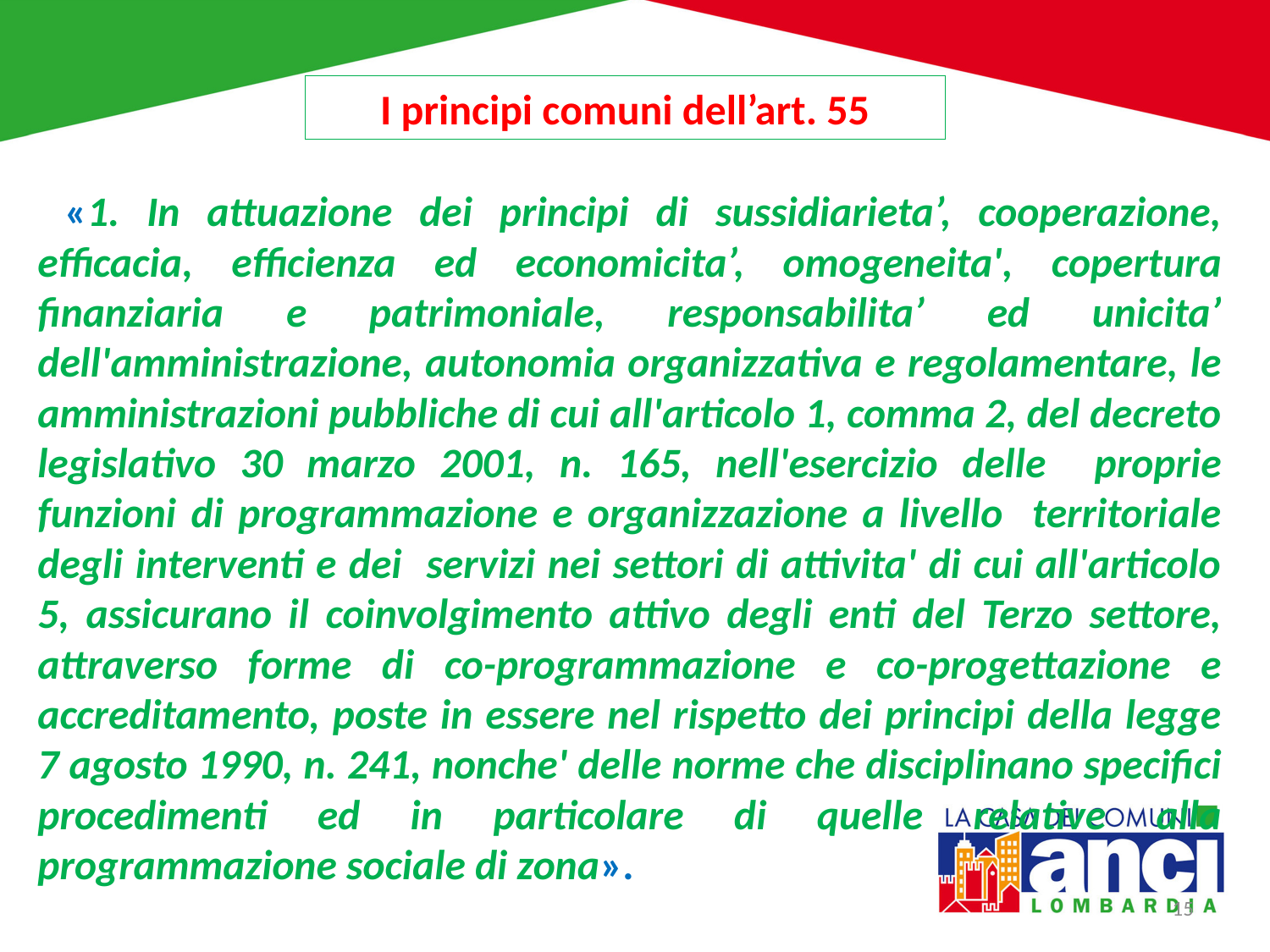

I principi comuni dell’art. 55
#
 «1. In attuazione dei principi di sussidiarieta’, cooperazione, efficacia, efficienza ed economicita’, omogeneita', copertura finanziaria e patrimoniale, responsabilita’ ed unicita’ dell'amministrazione, autonomia organizzativa e regolamentare, le amministrazioni pubbliche di cui all'articolo 1, comma 2, del decreto legislativo 30 marzo 2001, n. 165, nell'esercizio delle  proprie funzioni di programmazione e organizzazione a livello  territoriale degli interventi e dei  servizi nei settori di attivita' di cui all'articolo 5, assicurano il coinvolgimento attivo degli enti del Terzo settore, attraverso forme di co-programmazione e co-progettazione e accreditamento, poste in essere nel rispetto dei principi della legge 7 agosto 1990, n. 241, nonche' delle norme che disciplinano specifici procedimenti ed in particolare di quelle relative alla programmazione sociale di zona».
15